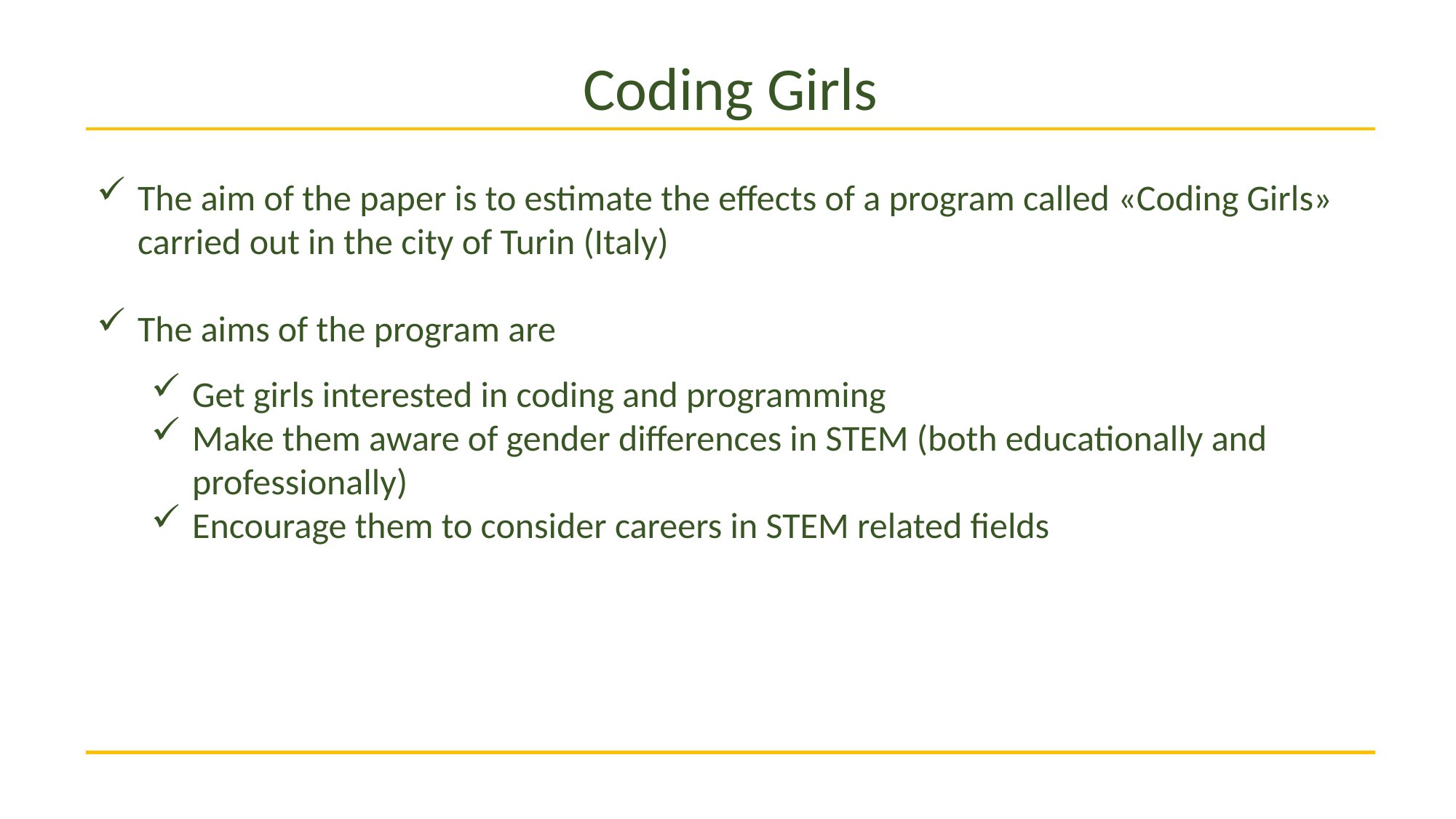

# Coding Girls

The aim of the paper is to estimate the effects of a program called «Coding Girls» carried out in the city of Turin (Italy)

The aims of the program are

Get girls interested in coding and programming
Make them aware of gender differences in STEM (both educationally and professionally)
Encourage them to consider careers in STEM related fields